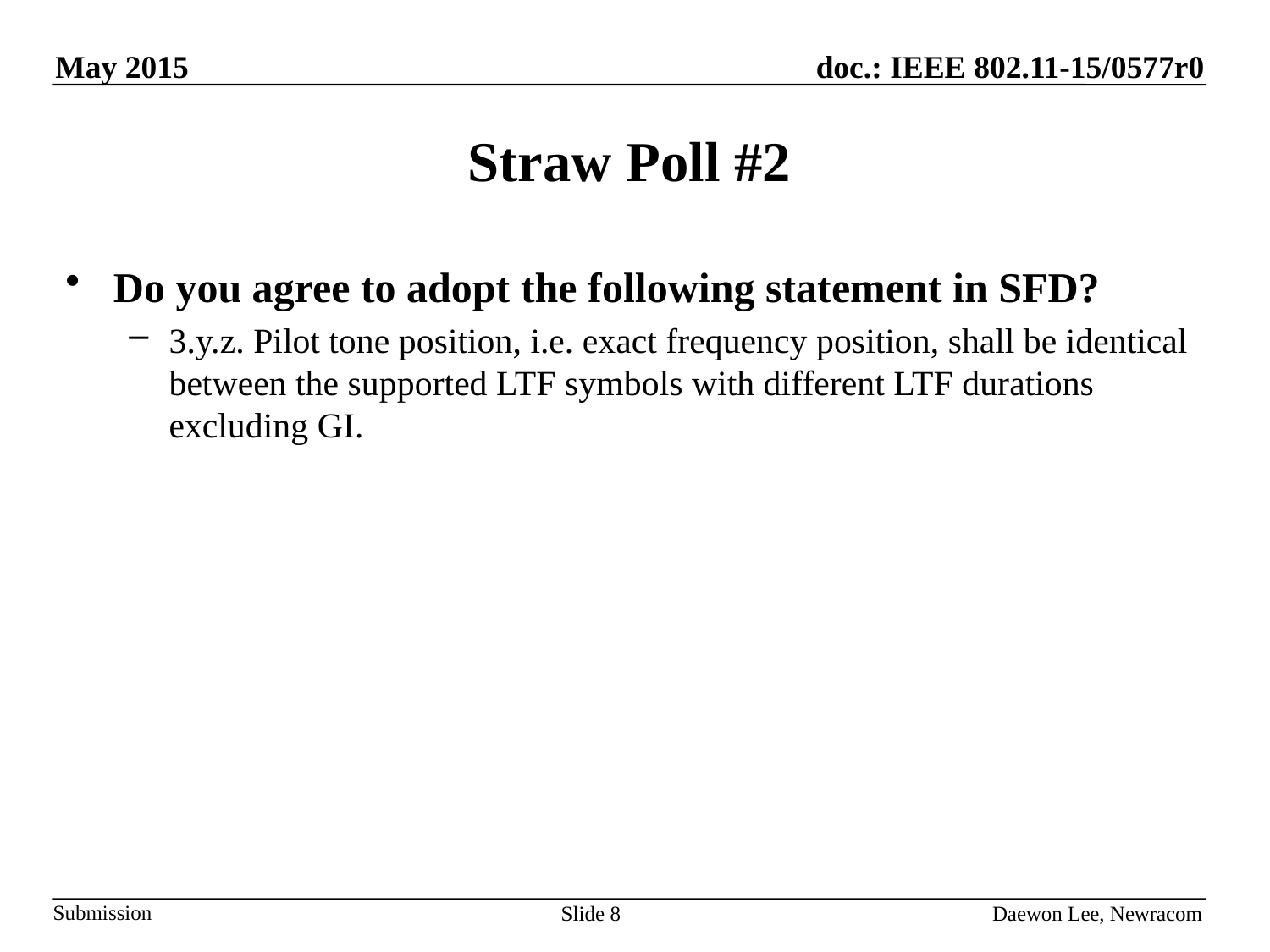

# Straw Poll #2
Do you agree to adopt the following statement in SFD?
3.y.z. Pilot tone position, i.e. exact frequency position, shall be identical between the supported LTF symbols with different LTF durations excluding GI.